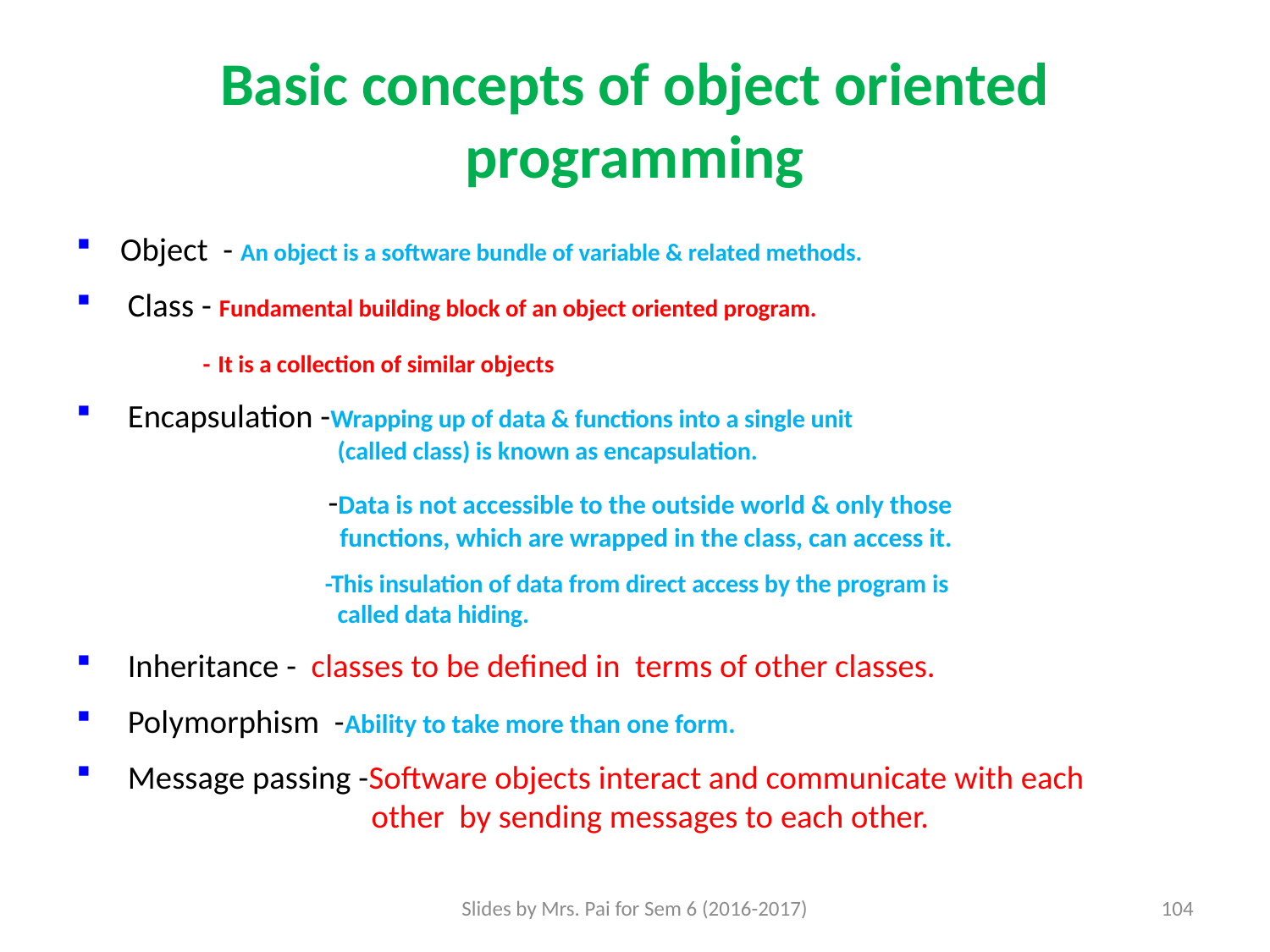

# Basic concepts of object oriented programming
Object  - An object is a software bundle of variable & related methods.
 Class - Fundamental building block of an object oriented program.
                       - It is a collection of similar objects
 Encapsulation -Wrapping up of data & functions into a single unit
                                      (called class) is known as encapsulation.
                                  -Data is not accessible to the outside world & only those
                                     functions, which are wrapped in the class, can access it.
                                          -This insulation of data from direct access by the program is
                                      called data hiding.
 Inheritance -  classes to be defined in  terms of other classes.
 Polymorphism  -Ability to take more than one form.
 Message passing -Software objects interact and communicate with each
                                  other  by sending messages to each other.

Slides by Mrs. Pai for Sem 6 (2016-2017)
104